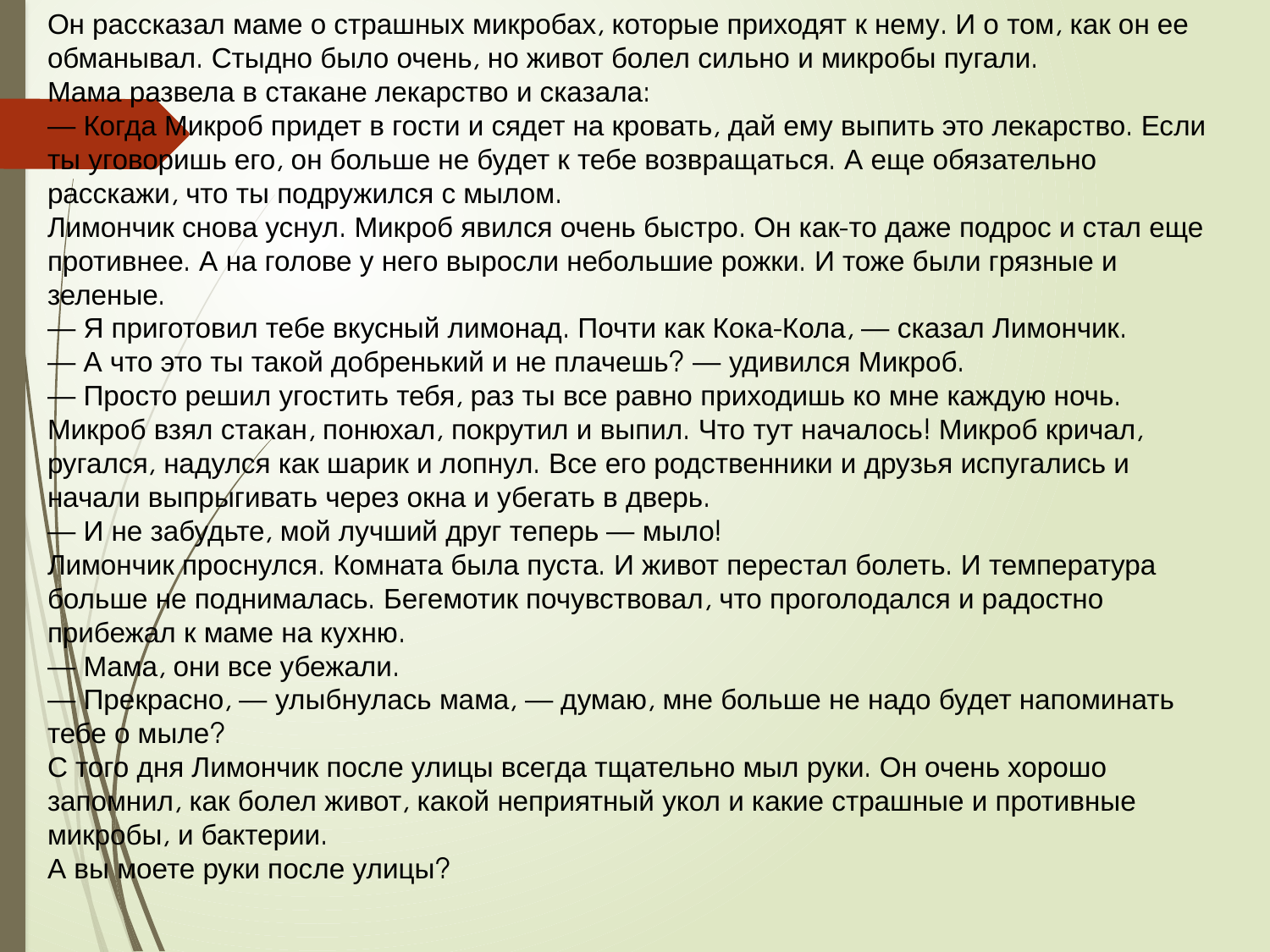

Он рассказал маме о страшных микробах, которые приходят к нему. И о том, как он ее обманывал. Стыдно было очень, но живот болел сильно и микробы пугали.
Мама развела в стакане лекарство и сказала:
— Когда Микроб придет в гости и сядет на кровать, дай ему выпить это лекарство. Если ты уговоришь его, он больше не будет к тебе возвращаться. А еще обязательно расскажи, что ты подружился с мылом.
Лимончик снова уснул. Микроб явился очень быстро. Он как-то даже подрос и стал еще противнее. А на голове у него выросли небольшие рожки. И тоже были грязные и зеленые.
— Я приготовил тебе вкусный лимонад. Почти как Кока-Кола, — сказал Лимончик.
— А что это ты такой добренький и не плачешь? — удивился Микроб.
— Просто решил угостить тебя, раз ты все равно приходишь ко мне каждую ночь.
Микроб взял стакан, понюхал, покрутил и выпил. Что тут началось! Микроб кричал, ругался, надулся как шарик и лопнул. Все его родственники и друзья испугались и начали выпрыгивать через окна и убегать в дверь.
— И не забудьте, мой лучший друг теперь — мыло!
Лимончик проснулся. Комната была пуста. И живот перестал болеть. И температура больше не поднималась. Бегемотик почувствовал, что проголодался и радостно прибежал к маме на кухню.
— Мама, они все убежали.
— Прекрасно, — улыбнулась мама, — думаю, мне больше не надо будет напоминать тебе о мыле?
С того дня Лимончик после улицы всегда тщательно мыл руки. Он очень хорошо запомнил, как болел живот, какой неприятный укол и какие страшные и противные микробы, и бактерии.
А вы моете руки после улицы?